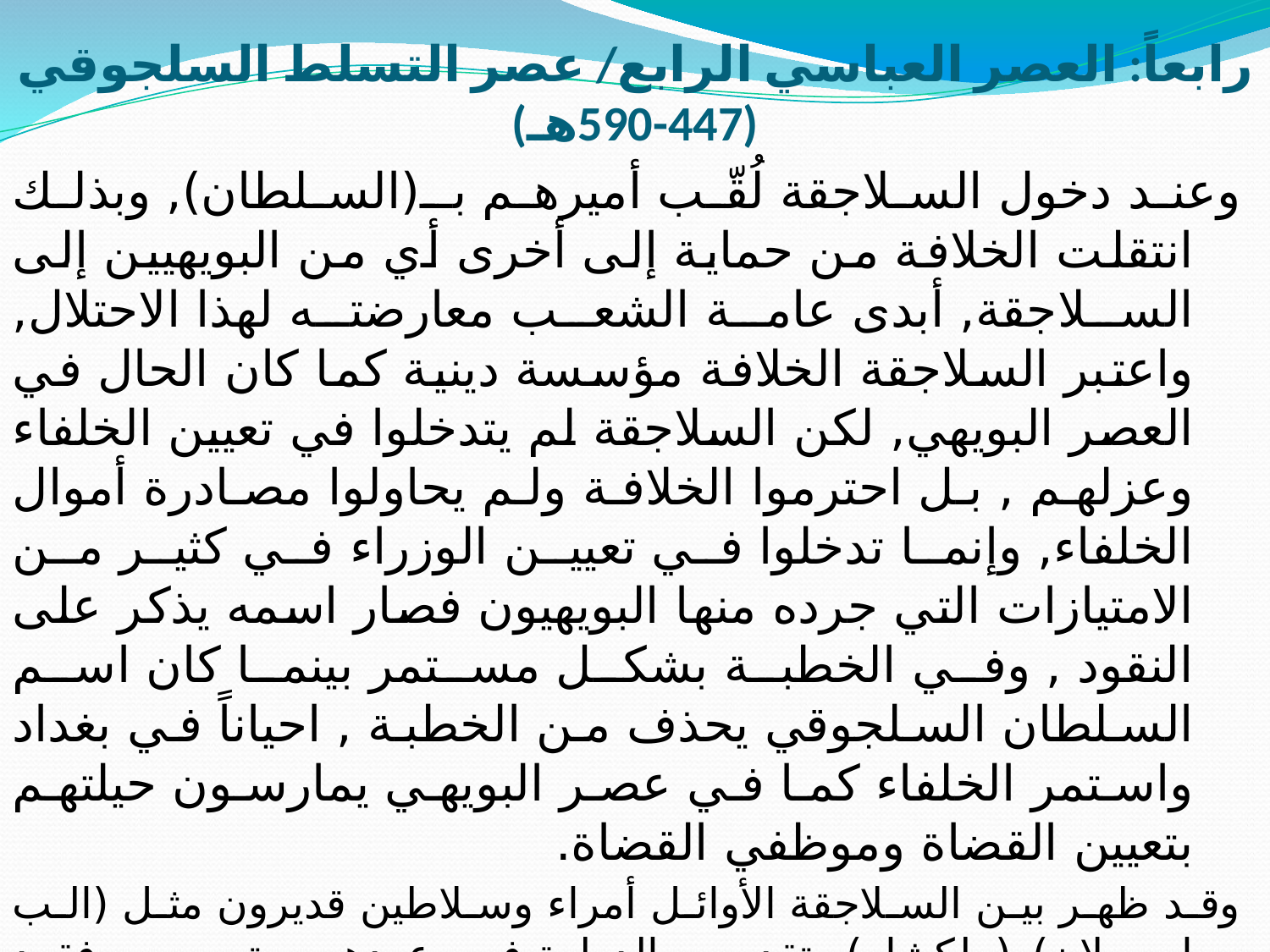

# رابعاً: العصر العباسي الرابع/ عصر التسلط السلجوقي (447-590هـ)
وعند دخول السلاجقة لُقّب أميرهم بـ(السلطان), وبذلك انتقلت الخلافة من حماية إلى أخرى أي من البويهيين إلى السلاجقة, أبدى عامة الشعب معارضته لهذا الاحتلال, واعتبر السلاجقة الخلافة مؤسسة دينية كما كان الحال في العصر البويهي, لكن السلاجقة لم يتدخلوا في تعيين الخلفاء وعزلهم , بل احترموا الخلافة ولم يحاولوا مصادرة أموال الخلفاء, وإنما تدخلوا في تعيين الوزراء في كثير من الامتيازات التي جرده منها البويهيون فصار اسمه يذكر على النقود , وفي الخطبة بشكل مستمر بينما كان اسم السلطان السلجوقي يحذف من الخطبة , احياناً في بغداد واستمر الخلفاء كما في عصر البويهي يمارسون حيلتهم بتعيين القضاة وموظفي القضاة.
وقد ظهر بين السلاجقة الأوائل أمراء وسلاطين قديرون مثل (الب ارسلان)و(ملكشاه) وتقدمت الدولة في عهدهم وتوسعت فقد استطاعوا توحيد إيران وسوريا وآسيا الصغرى (تركيا الحالية ) وجعلوها تحت إدارة واحدة, ثم ما لبث أن ظهر النزاع على السلطة بين أمراء السلاجقة فخربت البلاد وإنتشر فيها نظام الإقطاع.